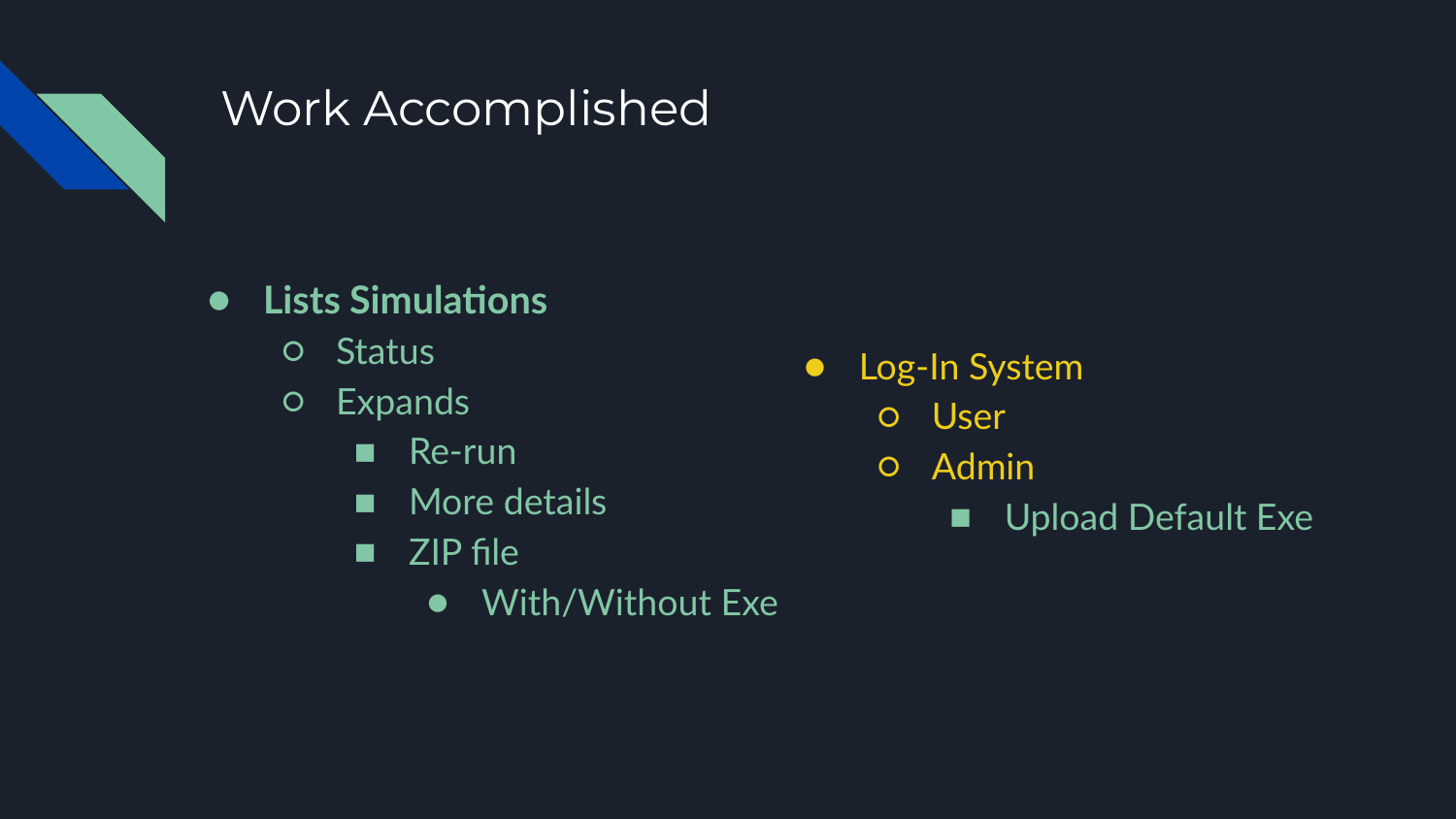

# Work Accomplished
Lists Simulations
Status
Expands
Re-run
More details
ZIP file
With/Without Exe
Log-In System
User
Admin
Upload Default Exe